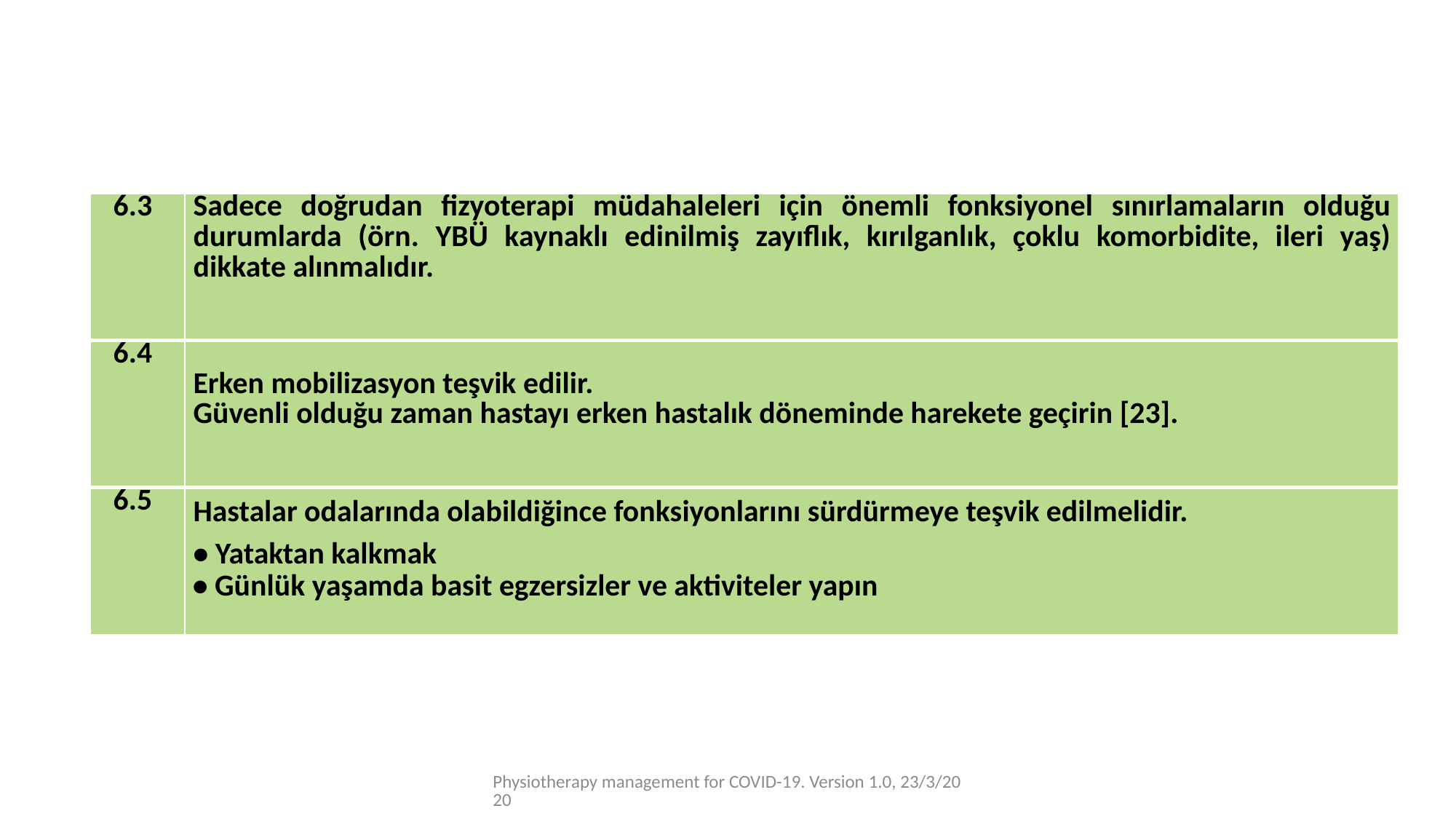

#
| 6.3 | Sadece doğrudan fizyoterapi müdahaleleri için önemli fonksiyonel sınırlamaların olduğu durumlarda (örn. YBÜ kaynaklı edinilmiş zayıflık, kırılganlık, çoklu komorbidite, ileri yaş) dikkate alınmalıdır. |
| --- | --- |
| 6.4 | Erken mobilizasyon teşvik edilir. Güvenli olduğu zaman hastayı erken hastalık döneminde harekete geçirin [23]. |
| 6.5 | Hastalar odalarında olabildiğince fonksiyonlarını sürdürmeye teşvik edilmelidir. • Yataktan kalkmak • Günlük yaşamda basit egzersizler ve aktiviteler yapın |
Physiotherapy management for COVID-19. Version 1.0, 23/3/2020